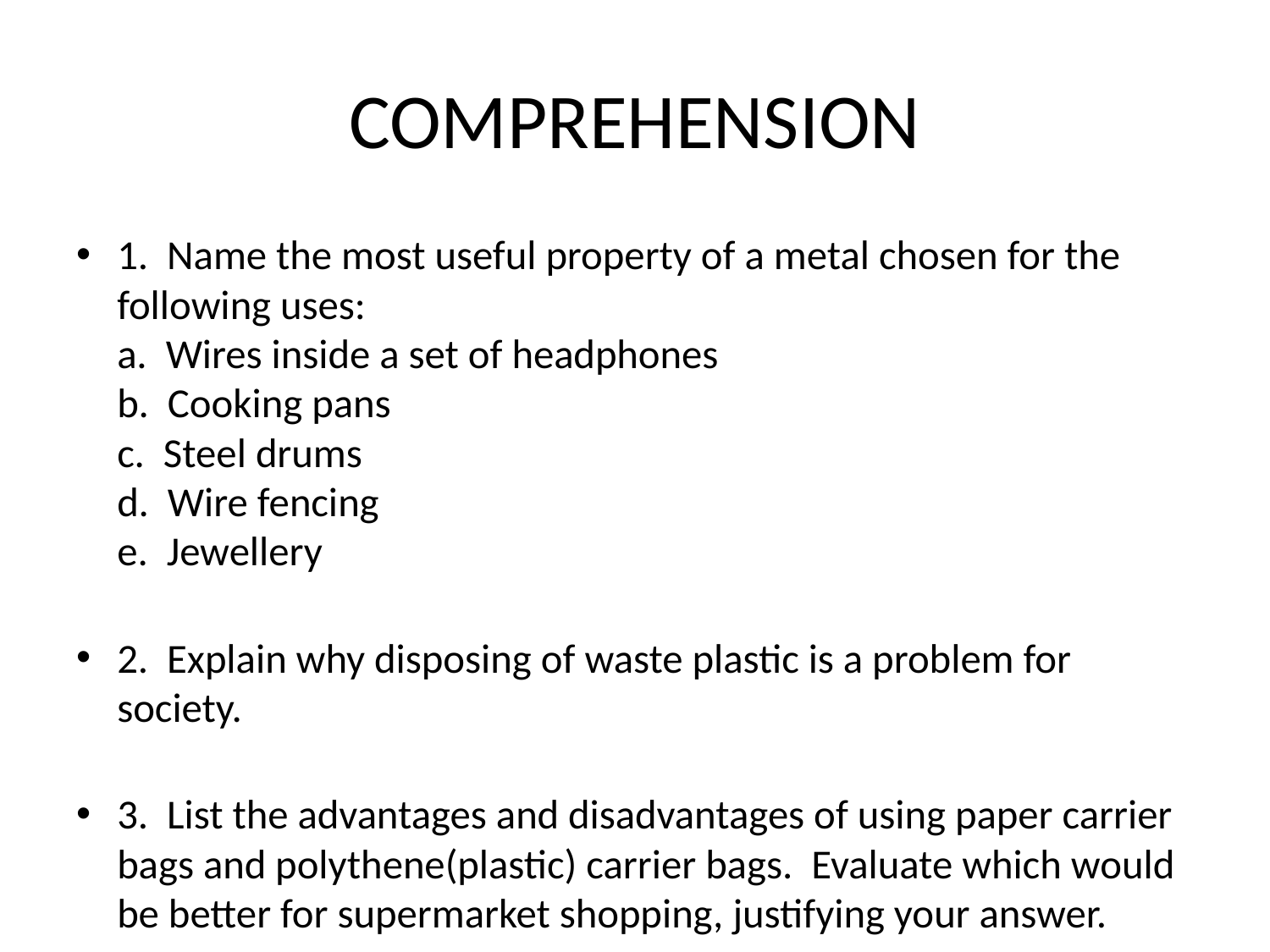

# COMPREHENSION
1.  Name the most useful property of a metal chosen for the following uses:
a.  Wires inside a set of headphones
b.  Cooking pans
c.  Steel drums
d.  Wire fencing
e.  Jewellery
2.  Explain why disposing of waste plastic is a problem for society.
3.  List the advantages and disadvantages of using paper carrier bags and polythene(plastic) carrier bags.  Evaluate which would be better for supermarket shopping, justifying your answer.